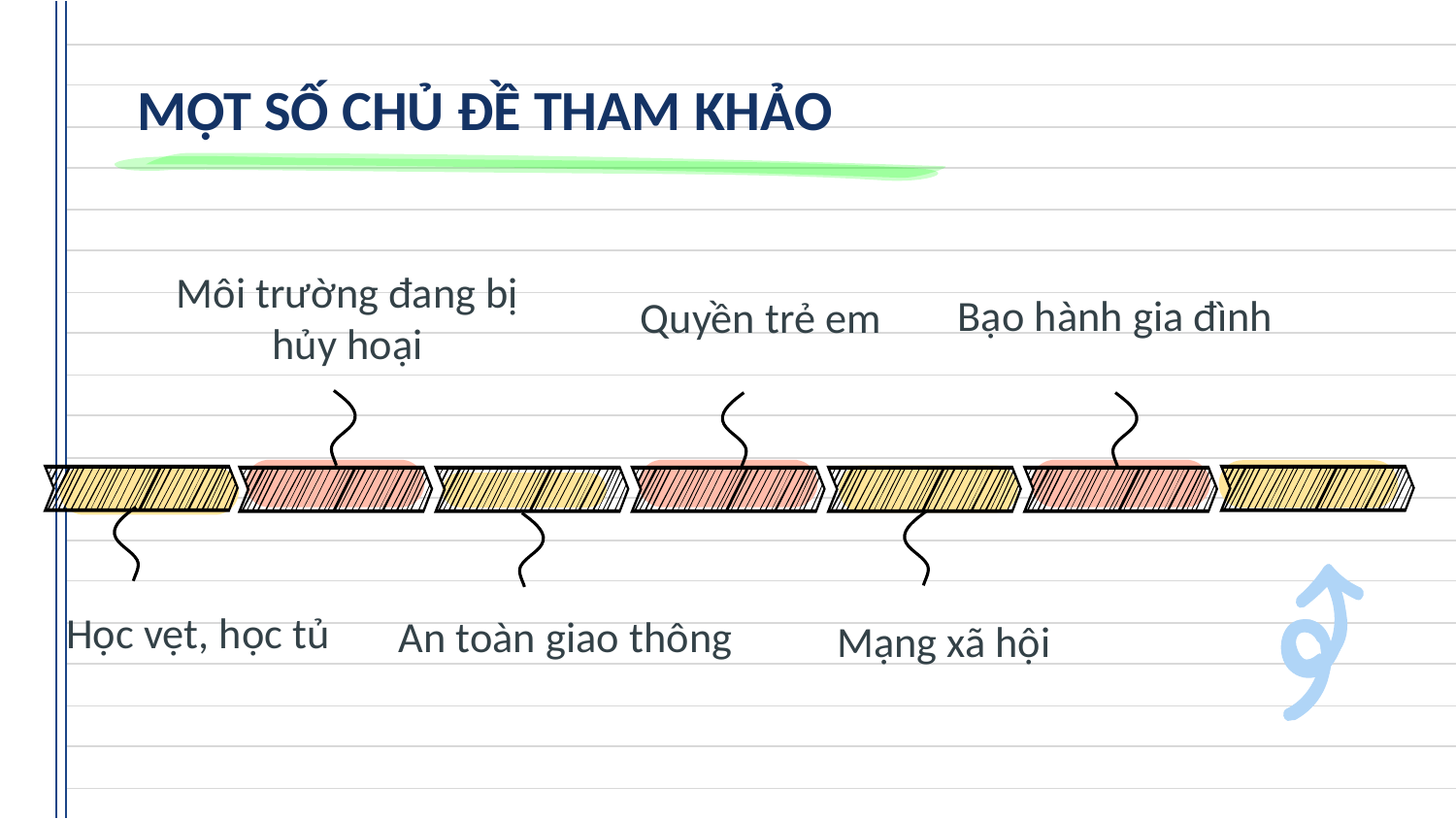

MỘT SỐ CHỦ ĐỀ THAM KHẢO

Bạo hành gia đình
Môi trường đang bị hủy hoại
Quyền trẻ em

Học vẹt, học tủ
An toàn giao thông

Mạng xã hội